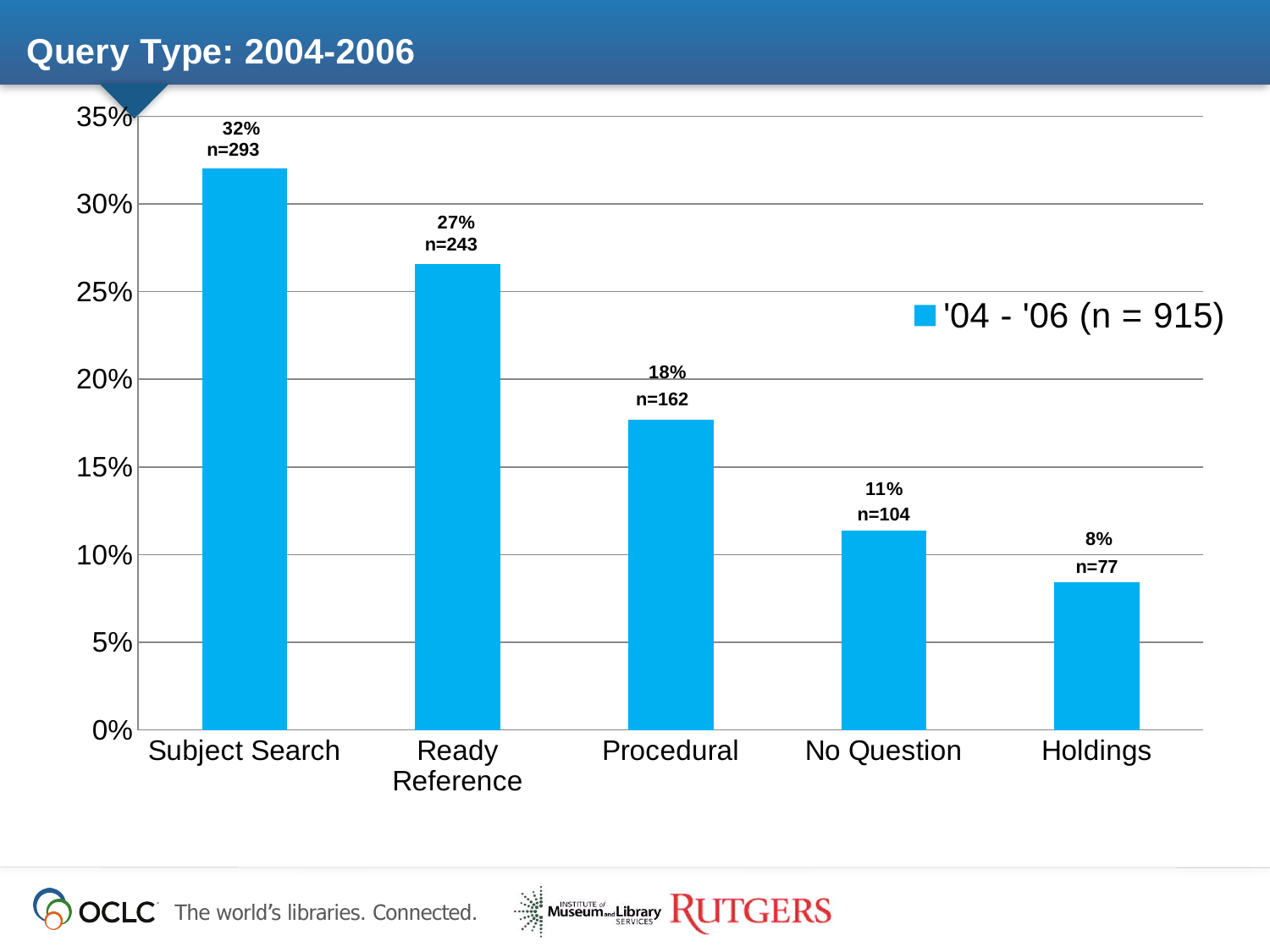

### Chart: Query Type: 2004-2006

| Category |  |
|---|---|
| Subject Search | 0.32021857923497726 |
| Ready Reference | 0.2655737704918033 |
| Procedural | 0.17704918032787056 |
| No Question | 0.11366120218579288 |
| Holdings | 0.08415300546448164 |
n=293
n=243
n=162
n=104
n=77